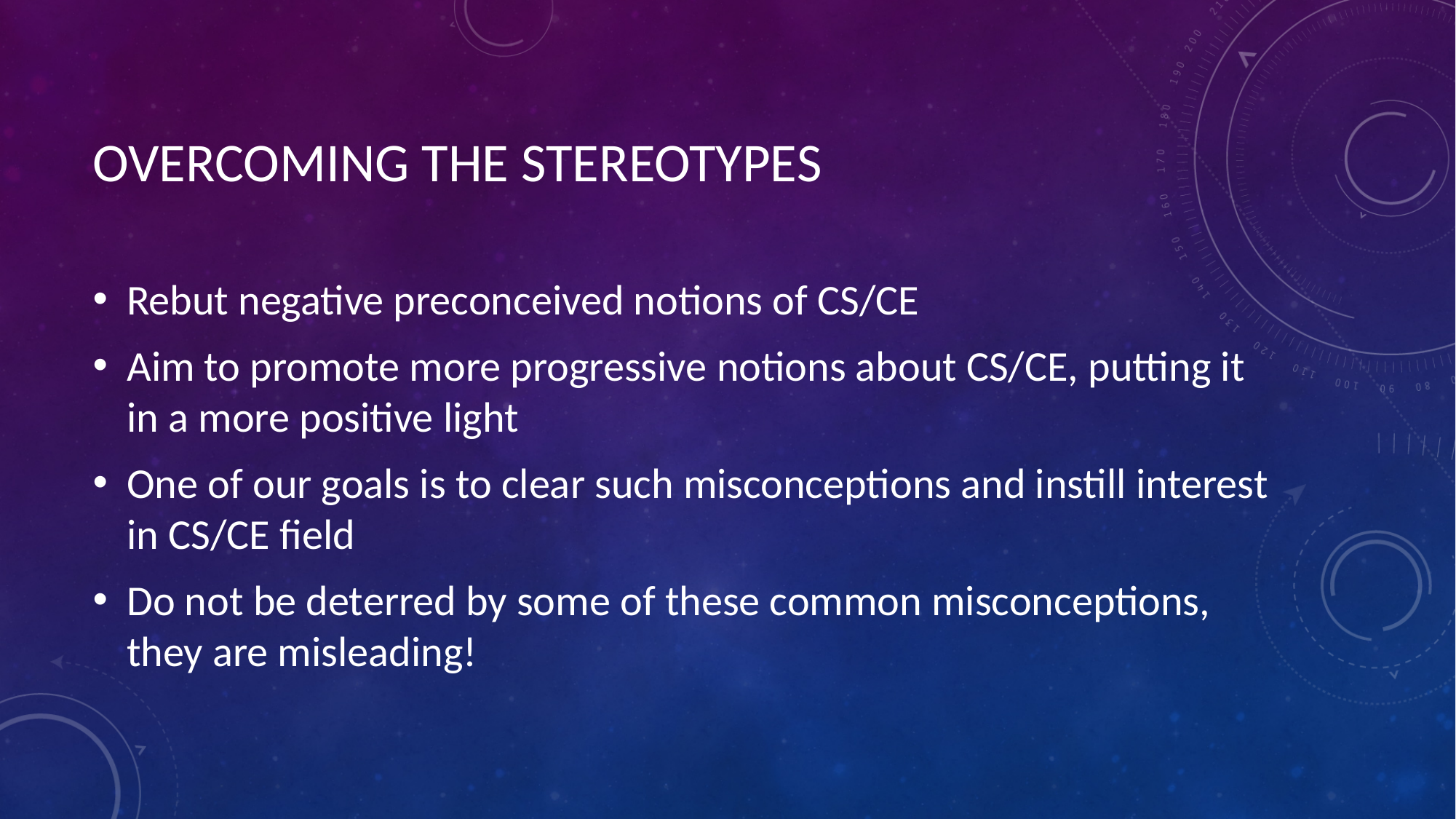

# Overcoming the Stereotypes
Rebut negative preconceived notions of CS/CE
Aim to promote more progressive notions about CS/CE, putting it in a more positive light
One of our goals is to clear such misconceptions and instill interest in CS/CE field
Do not be deterred by some of these common misconceptions, they are misleading!